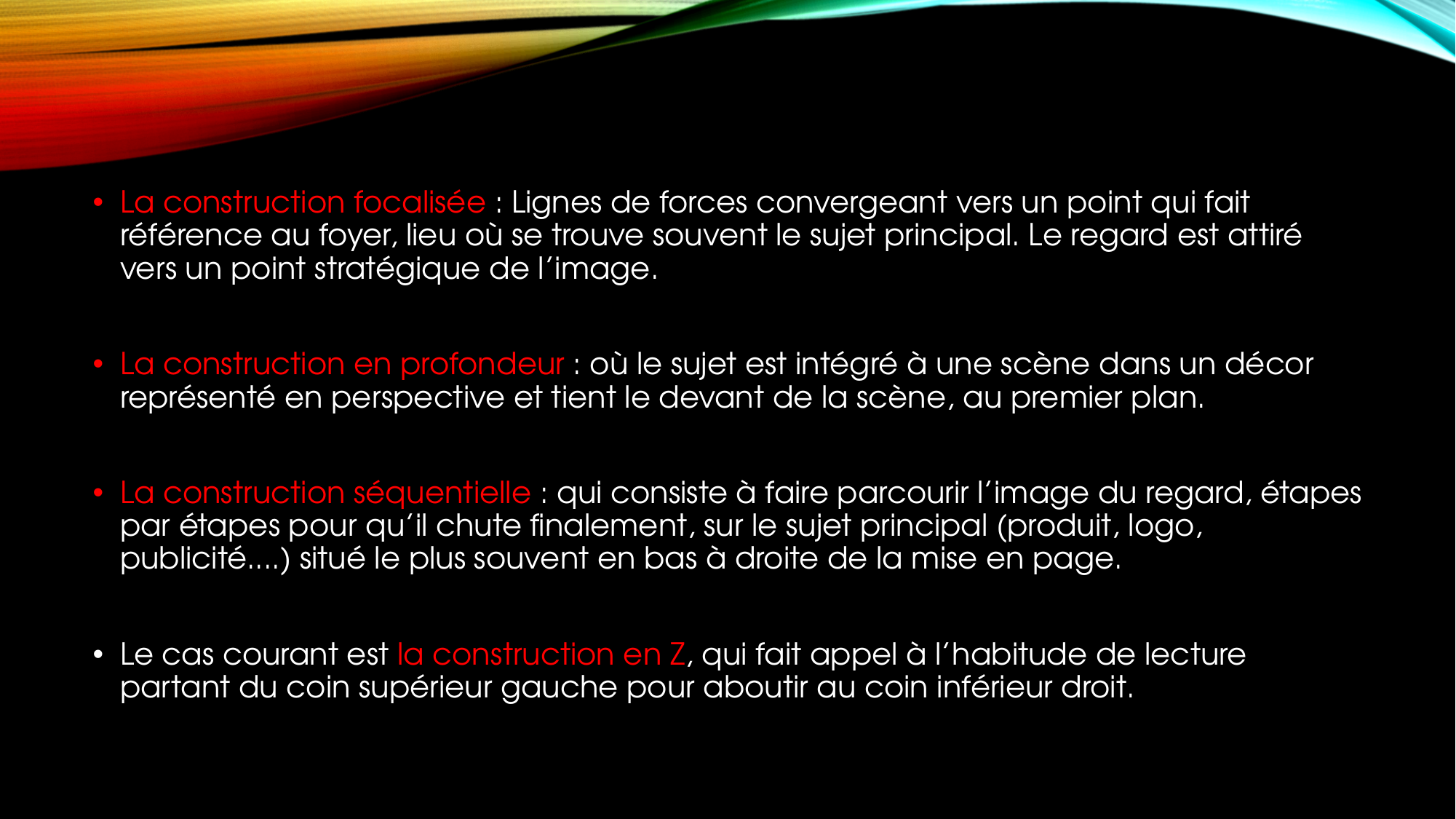

La construction focalisée : Lignes de forces convergeant vers un point qui fait référence au foyer, lieu où se trouve souvent le sujet principal. Le regard est attiré vers un point stratégique de l’image.

La construction en profondeur : où le sujet est intégré à une scène dans un décor représenté en perspective et tient le devant de la scène, au premier plan.

La construction séquentielle : qui consiste à faire parcourir l’image du regard, étapes par étapes pour qu’il chute finalement, sur le sujet principal (produit, logo, publicité....) situé le plus souvent en bas à droite de la mise en page.

Le cas courant est la construction en Z, qui fait appel à l’habitude de lecture partant du coin supérieur gauche pour aboutir au coin inférieur droit.